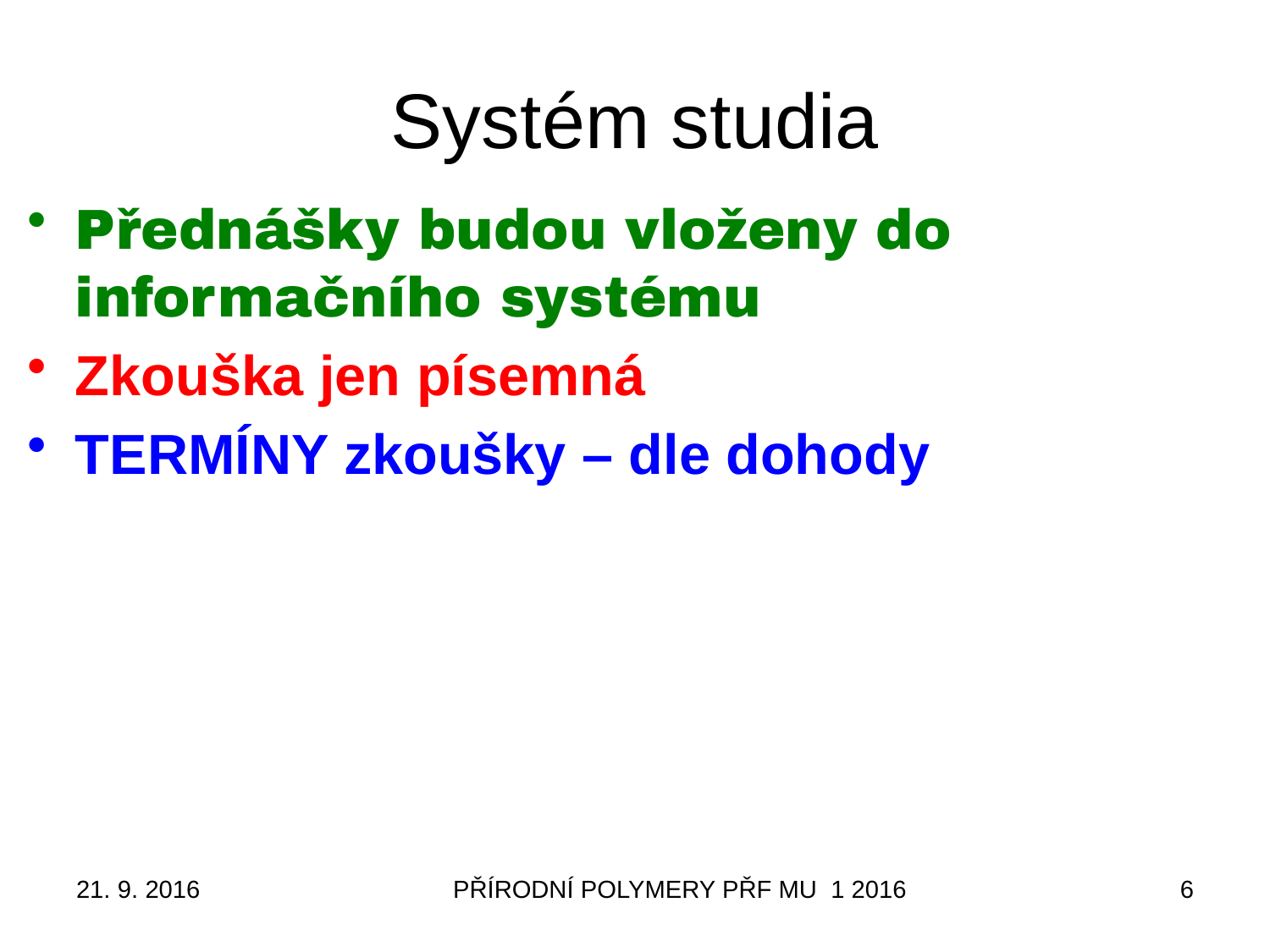

# Systém studia
Přednášky budou vloženy do informačního systému
Zkouška jen písemná
TERMÍNY zkoušky – dle dohody

21. 9. 2016
PŘÍRODNÍ POLYMERY PŘF MU  1 2016
6